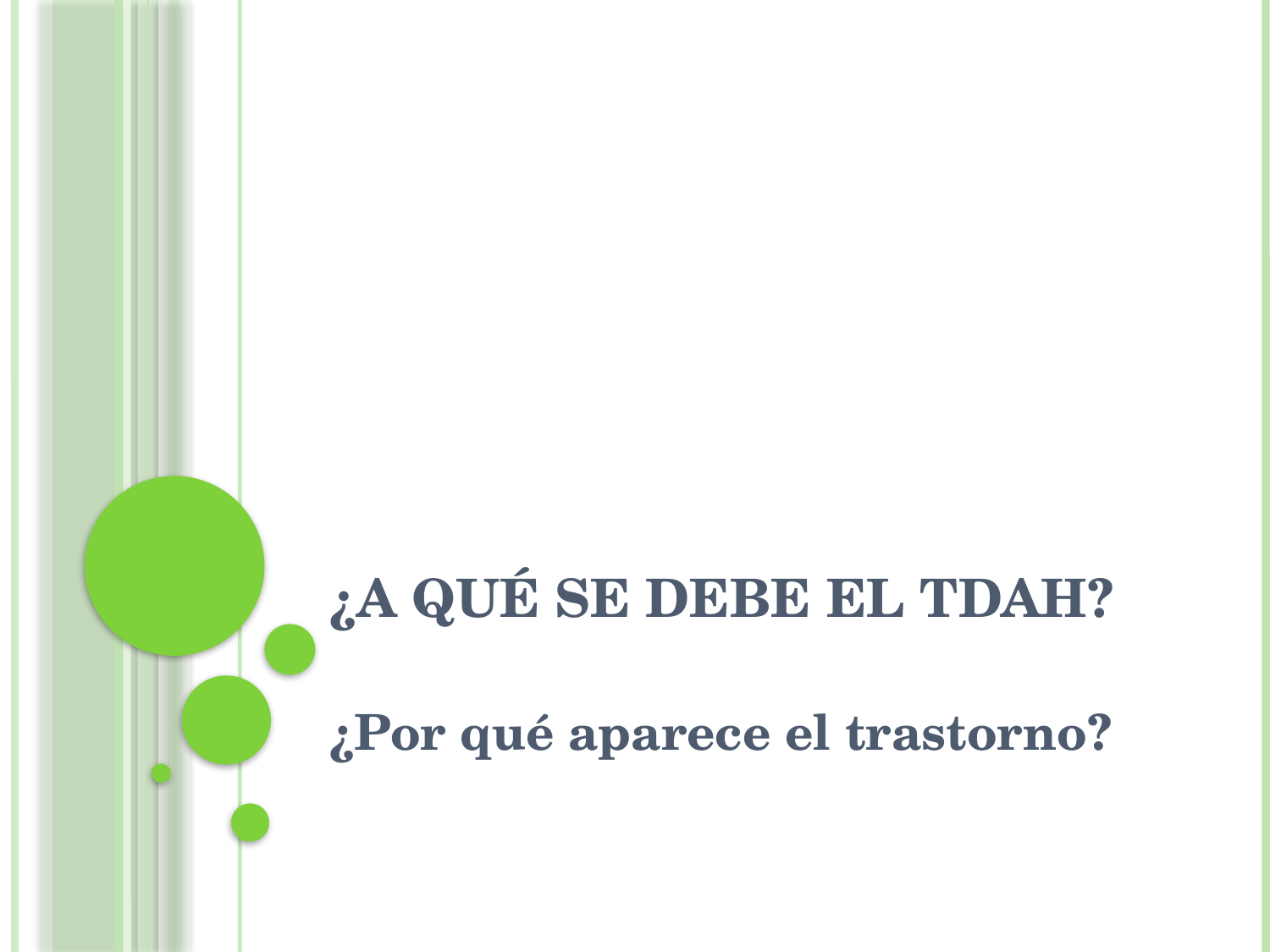

# ¿A qué se debe el TDAH?
¿Por qué aparece el trastorno?